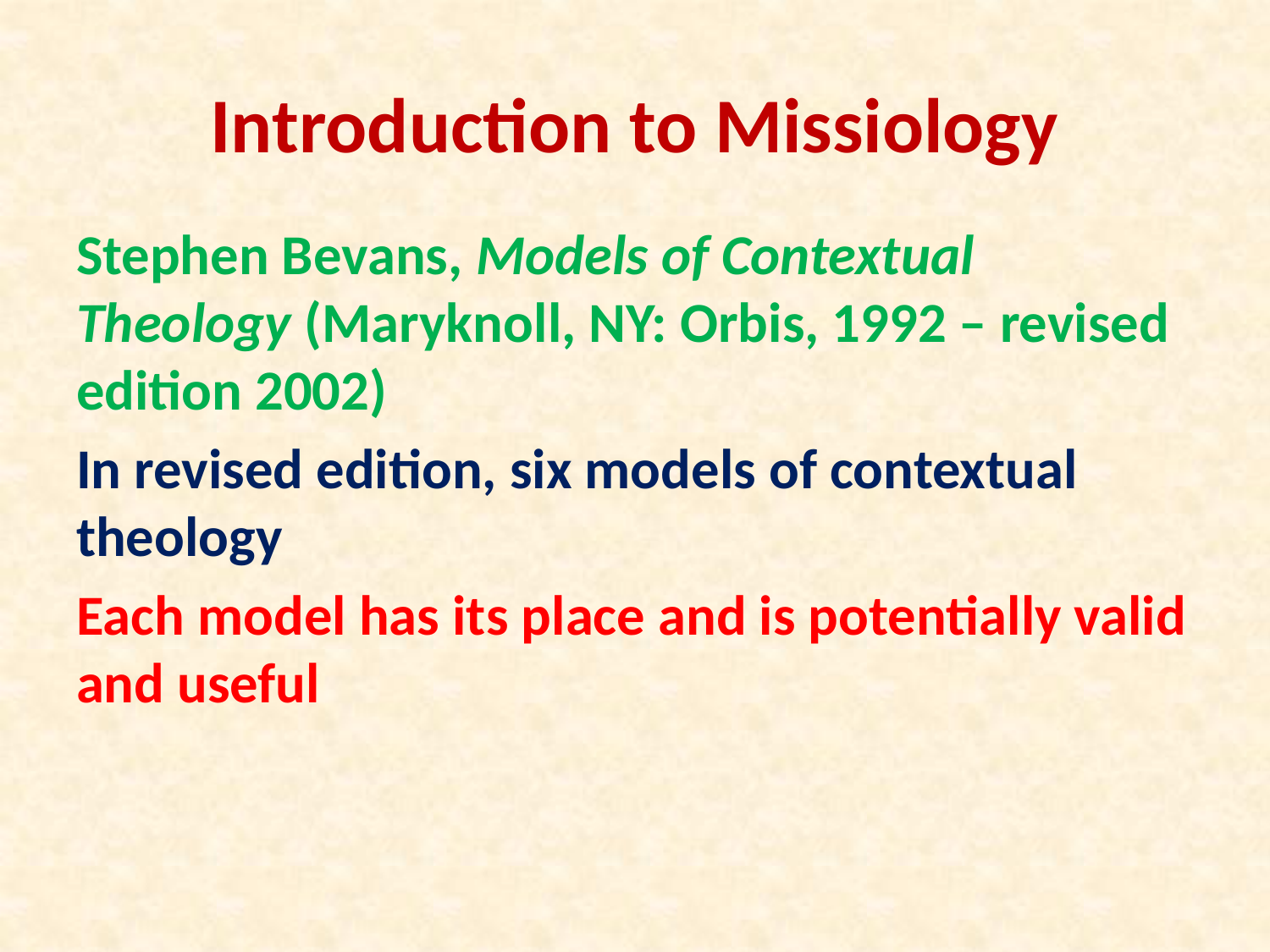

# Introduction to Missiology
Stephen Bevans, Models of Contextual Theology (Maryknoll, NY: Orbis, 1992 – revised edition 2002)
In revised edition, six models of contextual theology
Each model has its place and is potentially valid and useful